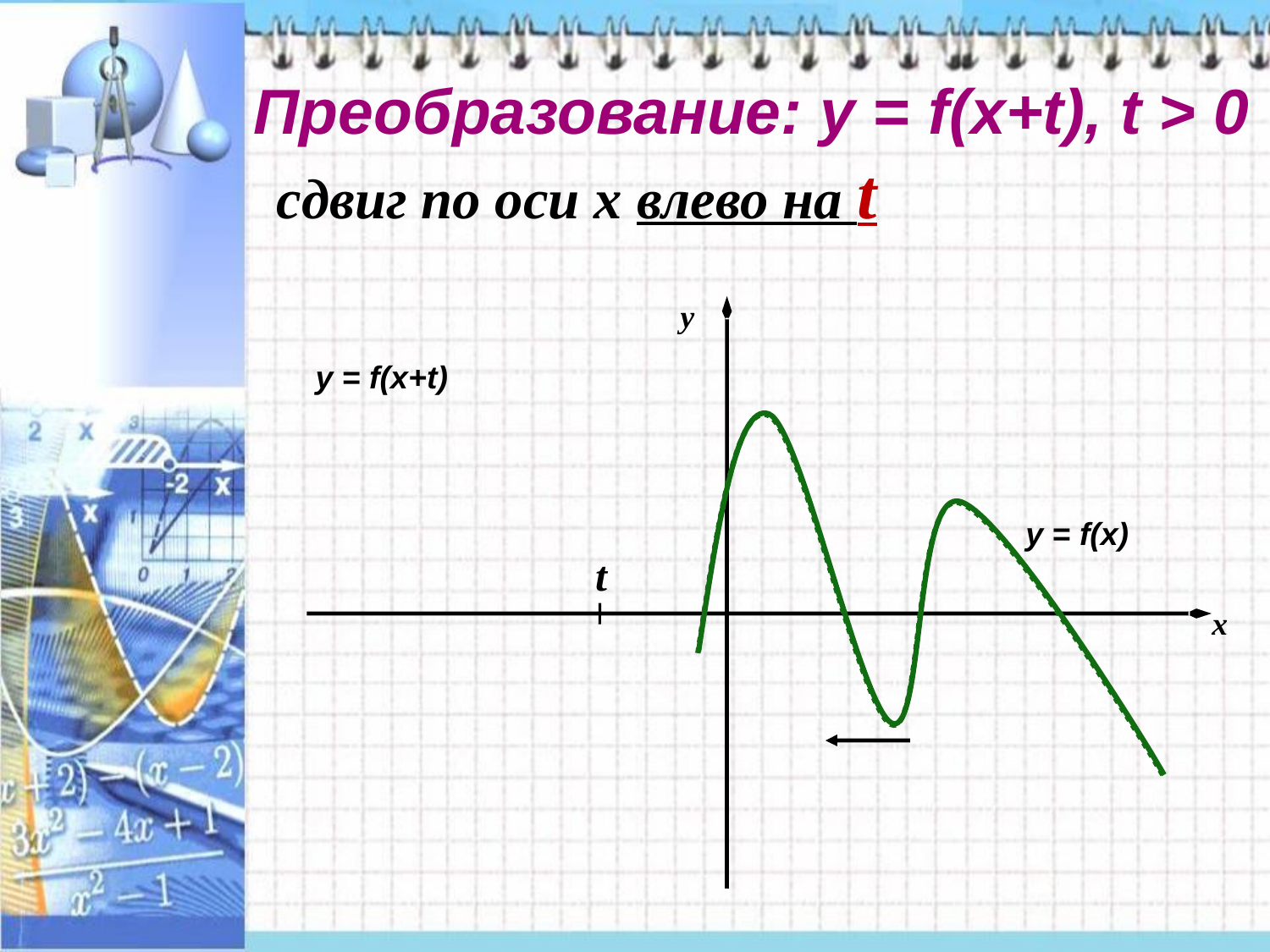

Преобразование: у = f(x+t), t > 0
сдвиг по оси x влево на t
y

x
у = f(x+t)

у = f(x)
t